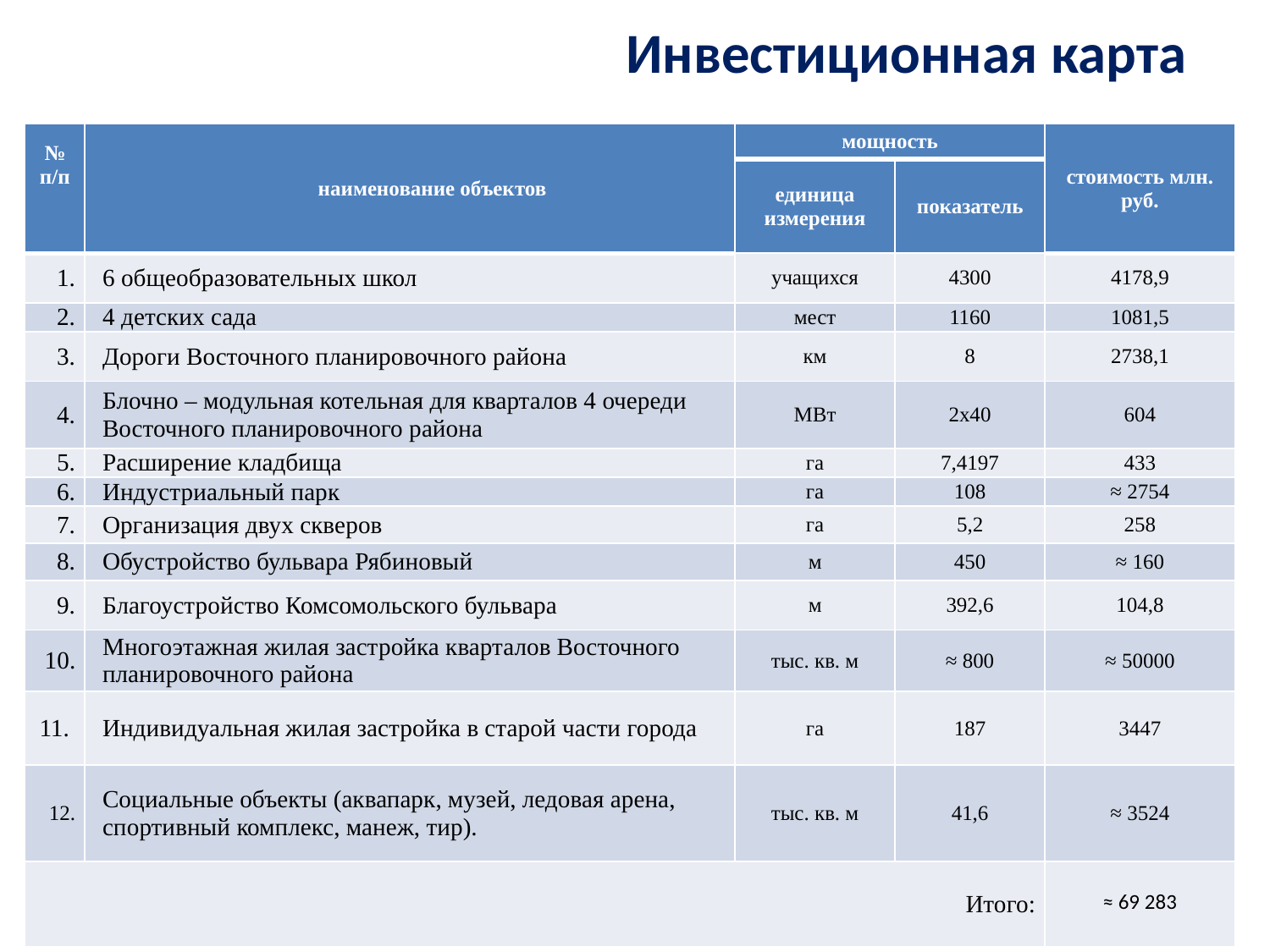

Инвестиционная карта
| № п/п | наименование объектов | мощность |  | стоимость млн. руб. |
| --- | --- | --- | --- | --- |
|  |  | единица измерения | показатель |  |
| 1. | 6 общеобразовательных школ | учащихся | 4300 | 4178,9 |
| 2. | 4 детских сада | мест | 1160 | 1081,5 |
| 3. | Дороги Восточного планировочного района | км | 8 | 2738,1 |
| 4. | Блочно – модульная котельная для кварталов 4 очереди Восточного планировочного района | МВт | 2х40 | 604 |
| 5. | Расширение кладбища | га | 7,4197 | 433 |
| 6. | Индустриальный парк | га | 108 | ≈ 2754 |
| 7. | Организация двух скверов | га | 5,2 | 258 |
| 8. | Обустройство бульвара Рябиновый | м | 450 | ≈ 160 |
| 9. | Благоустройство Комсомольского бульвара | м | 392,6 | 104,8 |
| 10. | Многоэтажная жилая застройка кварталов Восточного планировочного района | тыс. кв. м | ≈ 800 | ≈ 50000 |
| 11. | Индивидуальная жилая застройка в старой части города | га | 187 | 3447 |
| 12. | Социальные объекты (аквапарк, музей, ледовая арена, спортивный комплекс, манеж, тир). | тыс. кв. м | 41,6 | ≈ 3524 |
| Итого: |  |  |  | ≈ 69 283 |